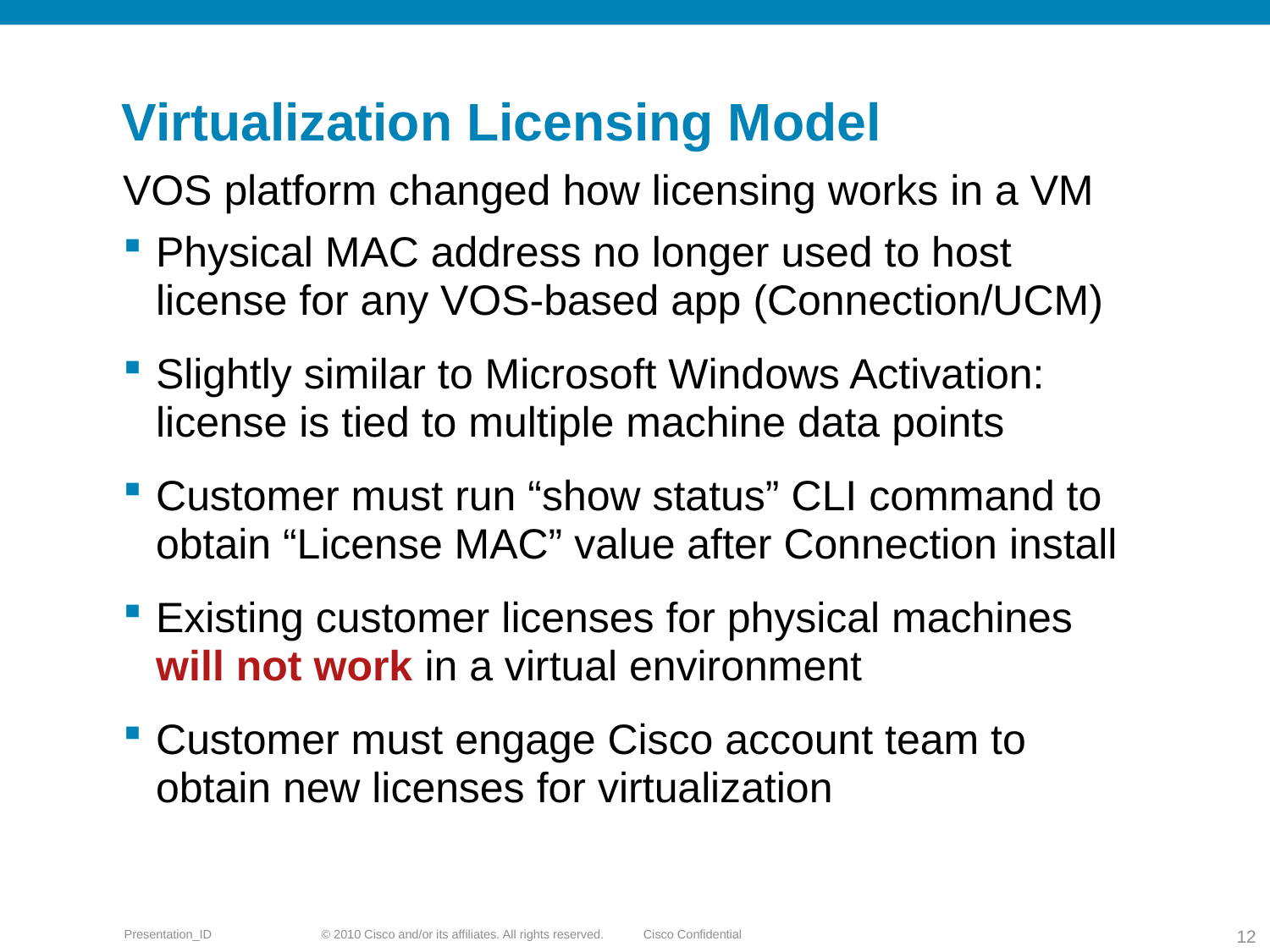

# Virtualization Licensing Model
VOS platform changed how licensing works in a VM
Physical MAC address no longer used to host license for any VOS-based app (Connection/UCM)
Slightly similar to Microsoft Windows Activation: license is tied to multiple machine data points
Customer must run “show status” CLI command to obtain “License MAC” value after Connection install
Existing customer licenses for physical machines will not work in a virtual environment
Customer must engage Cisco account team to obtain new licenses for virtualization